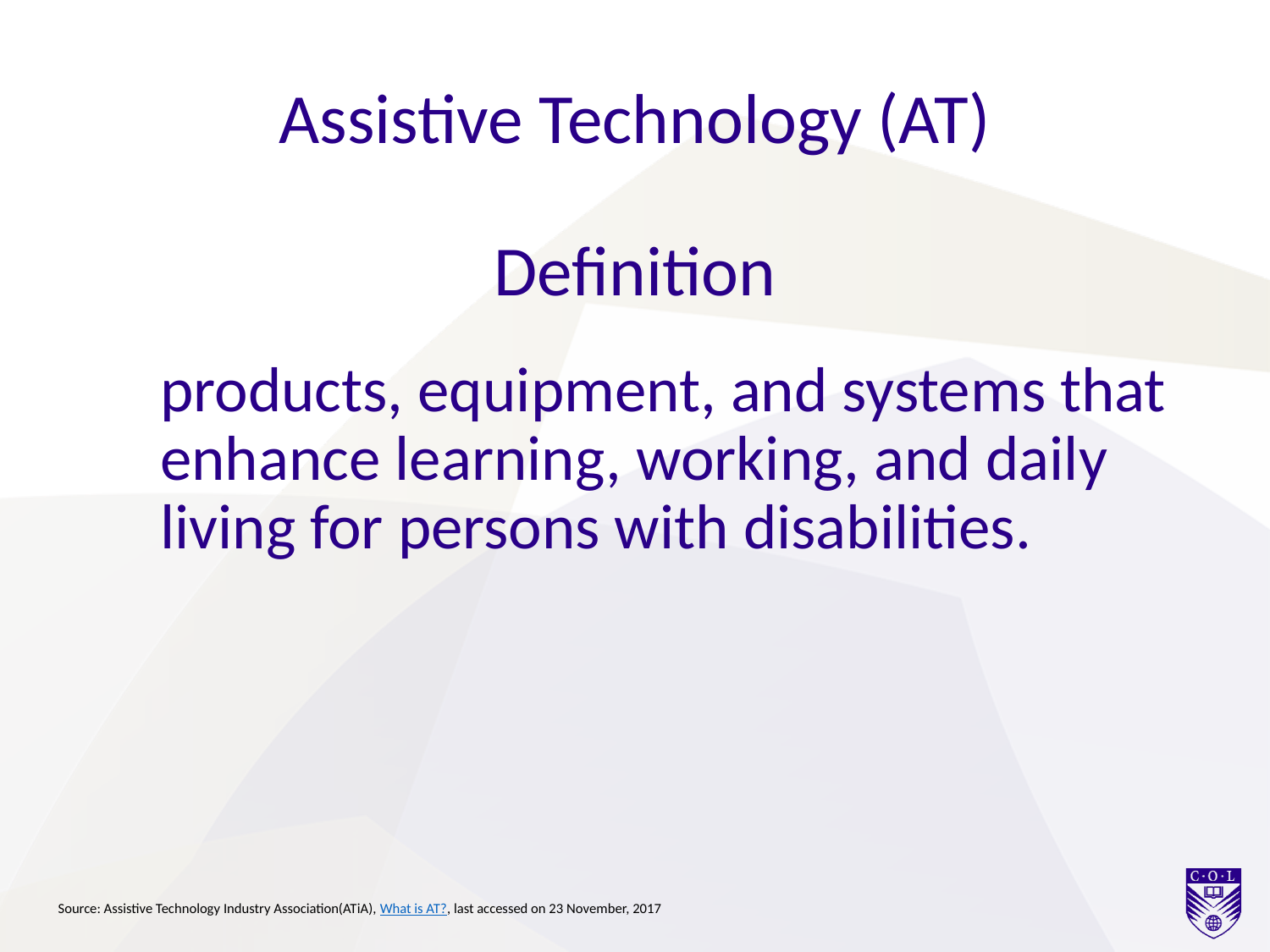

# Assistive Technology (AT) Definition
products, equipment, and systems that enhance learning, working, and daily living for persons with disabilities.
Source: Assistive Technology Industry Association(ATiA), What is AT?, last accessed on 23 November, 2017